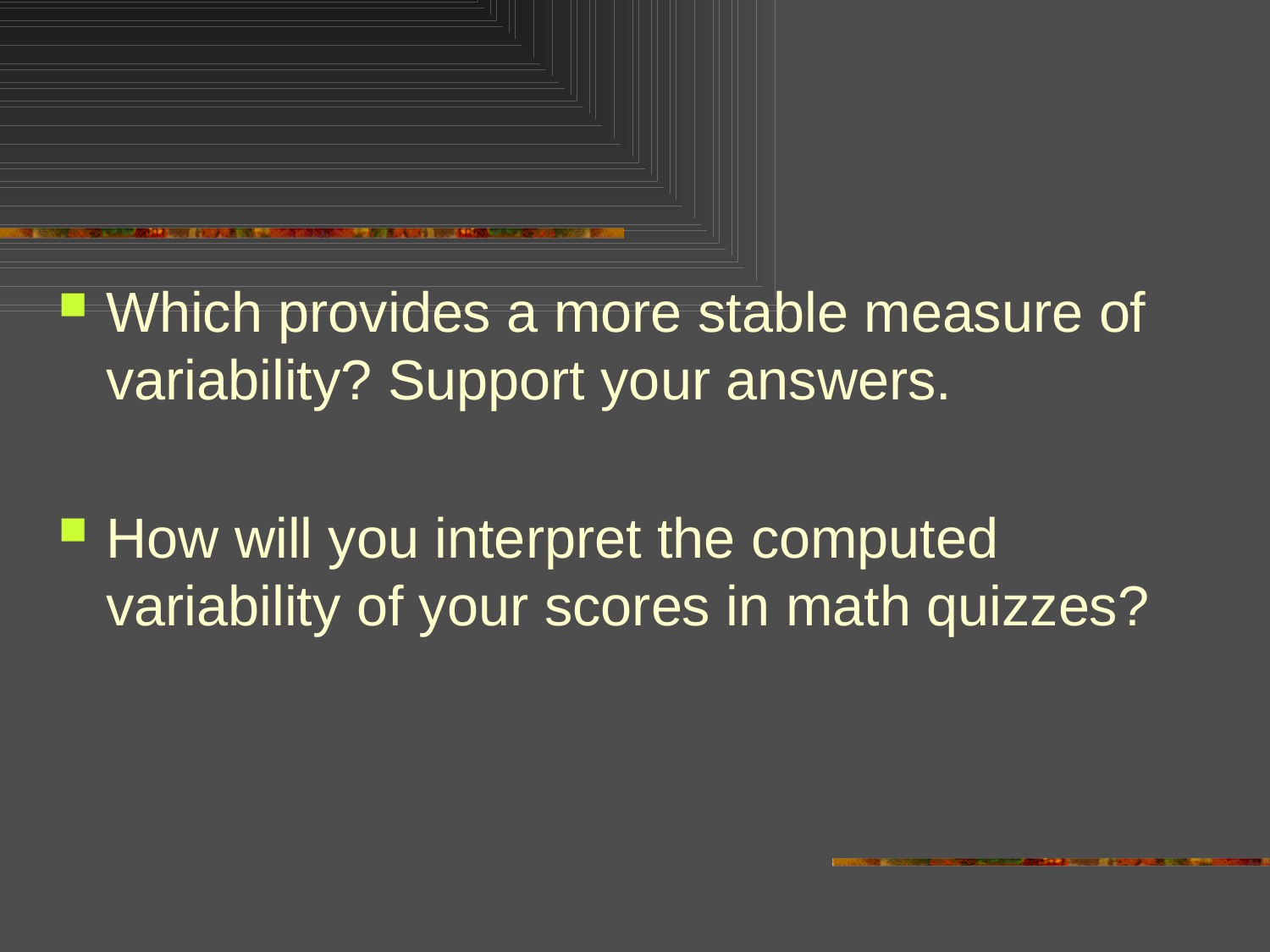

#
Which provides a more stable measure of variability? Support your answers.

How will you interpret the computed variability of your scores in math quizzes?